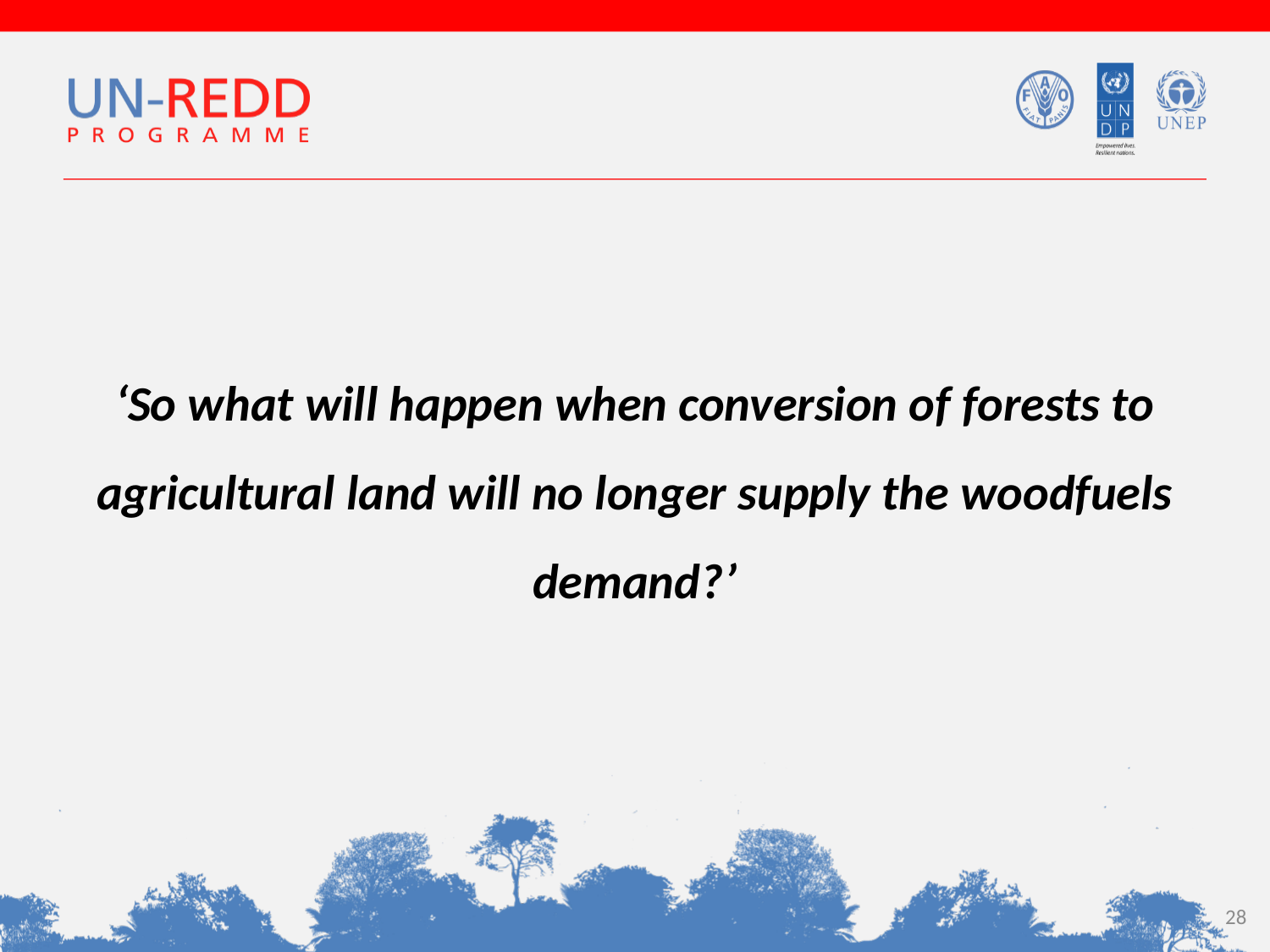

‘So what will happen when conversion of forests to agricultural land will no longer supply the woodfuels demand?’
28